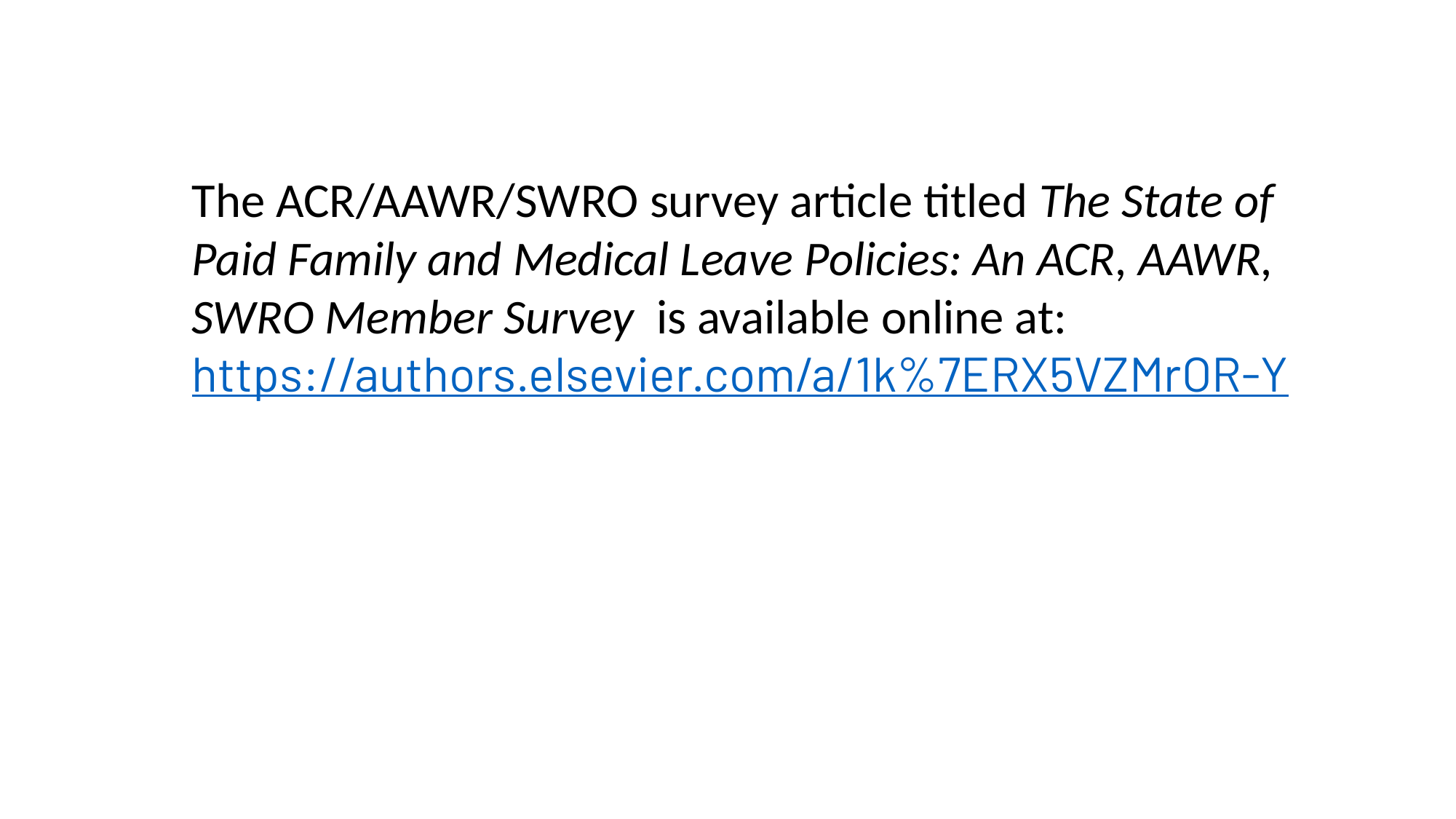

The ACR/AAWR/SWRO survey article titled The State of Paid Family and Medical Leave Policies: An ACR, AAWR, SWRO Member Survey  is available online at: https://authors.elsevier.com/a/1k%7ERX5VZMrOR-Y